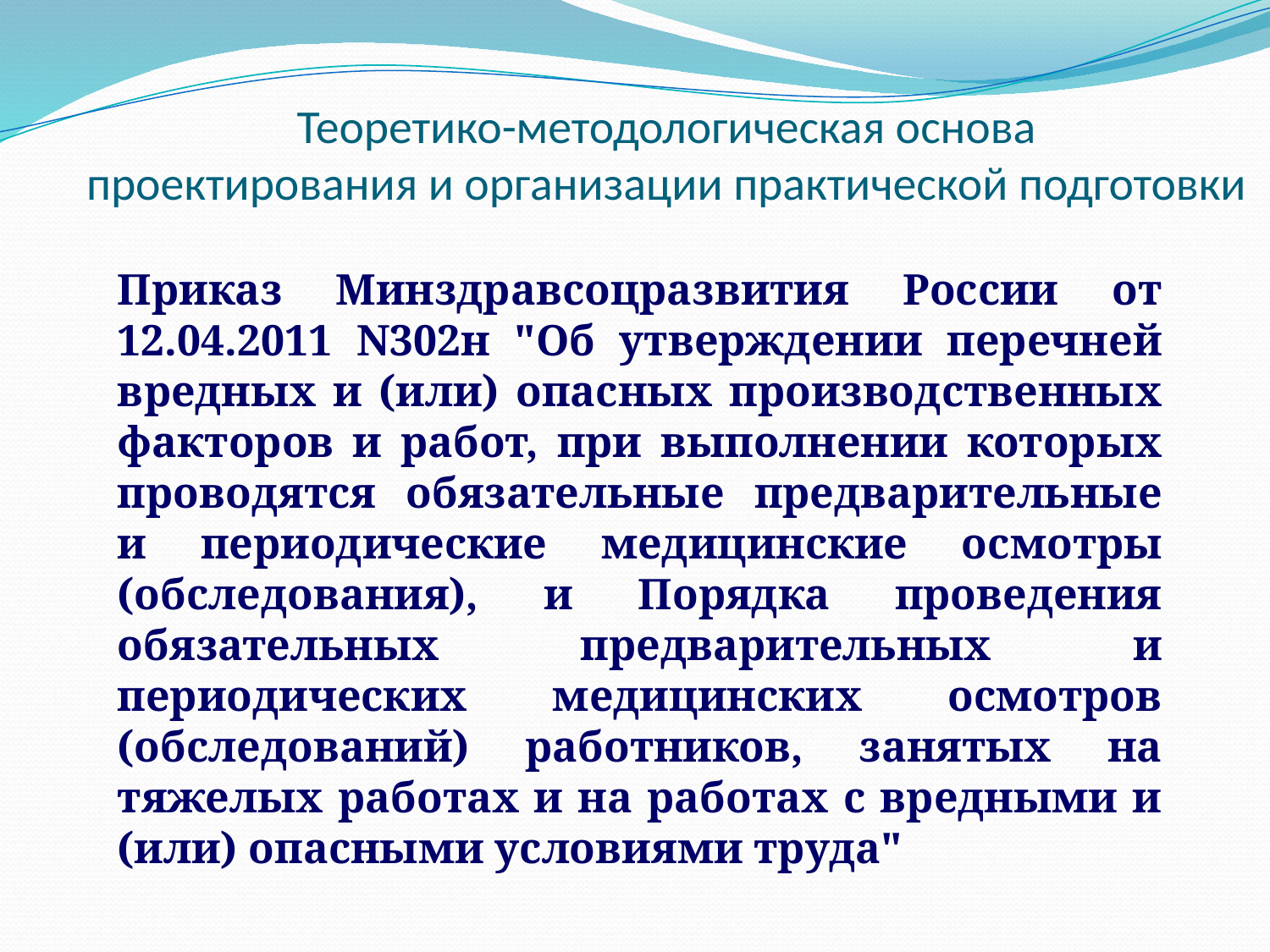

# Теоретико-методологическая основа проектирования и организации практической подготовки
Приказ Минздравсоцразвития России от 12.04.2011 N302н "Об утверждении перечней вредных и (или) опасных производственных факторов и работ, при выполнении которых проводятся обязательные предварительные и периодические медицинские осмотры (обследования), и Порядка проведения обязательных предварительных и периодических медицинских осмотров (обследований) работников, занятых на тяжелых работах и на работах с вредными и (или) опасными условиями труда"